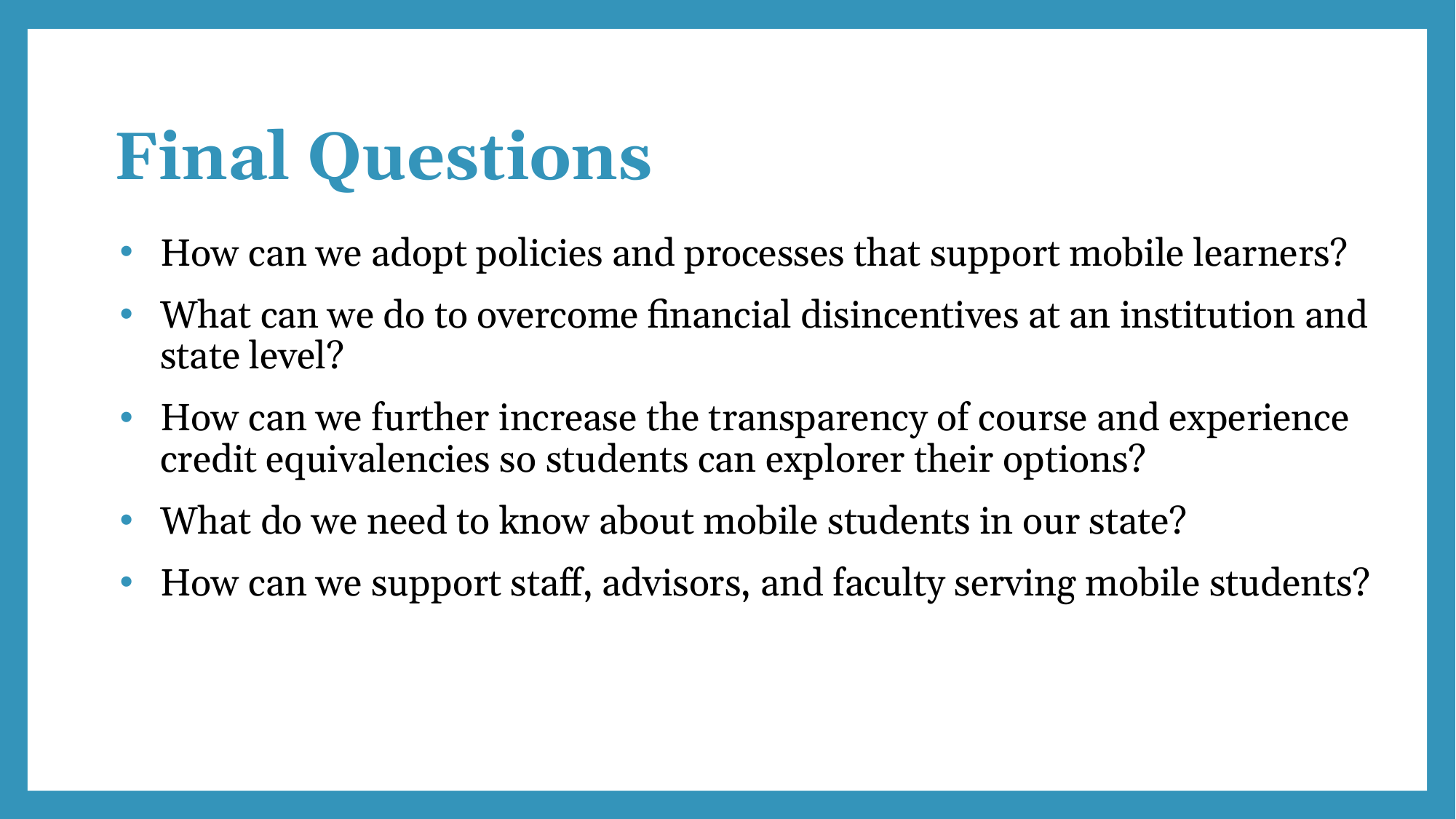

# Final Questions
How can we adopt policies and processes that support mobile learners?
What can we do to overcome financial disincentives at an institution and state level?
How can we further increase the transparency of course and experience credit equivalencies so students can explorer their options?
What do we need to know about mobile students in our state?
How can we support staff, advisors, and faculty serving mobile students?